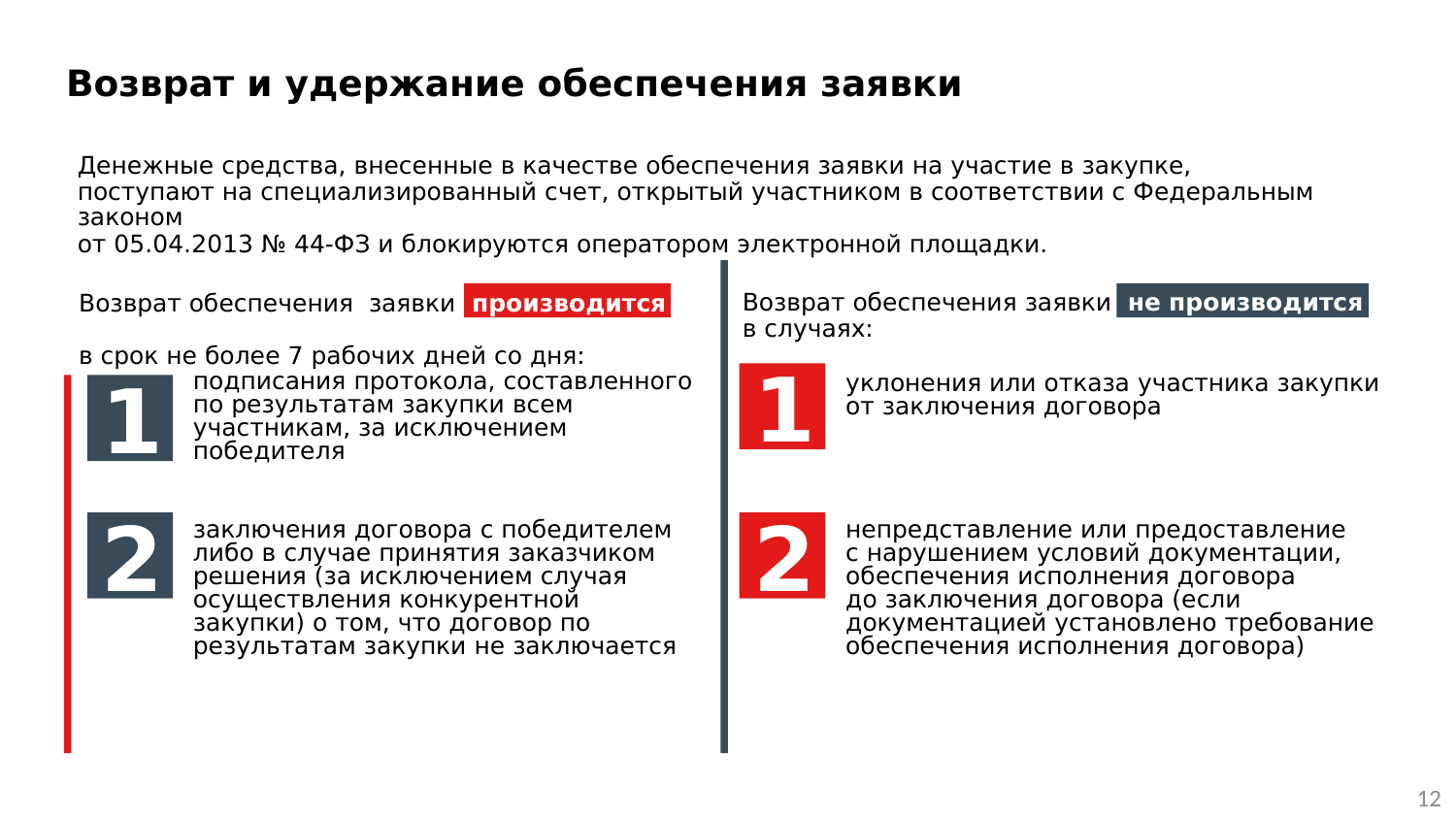

# Возврат и удержание обеспечения заявки
Денежные средства, внесенные в качестве обеспечения заявки на участие в закупке, поступают на специализированный счет, открытый участником в соответствии с Федеральным законом
от 05.04.2013 № 44-ФЗ и блокируются оператором электронной площадки.

Возврат обеспечения заявки  не производится
в случаях:
Возврат обеспечения  заявки  производится
в срок не более 7 рабочих дней со дня:
1
подписания протокола, составленного по результатам закупки всем участникам, за исключением победителя
уклонения или отказа участника закупки от заключения договора

1
2
заключения договора с победителем либо в случае принятия заказчиком решения (за исключением случая осуществления конкурентной закупки) о том, что договор по результатам закупки не заключается
2
непредставление или предоставление
с нарушением условий документации,
обеспечения исполнения договора
до заключения договора (если документацией установлено требование обеспечения исполнения договора)

12